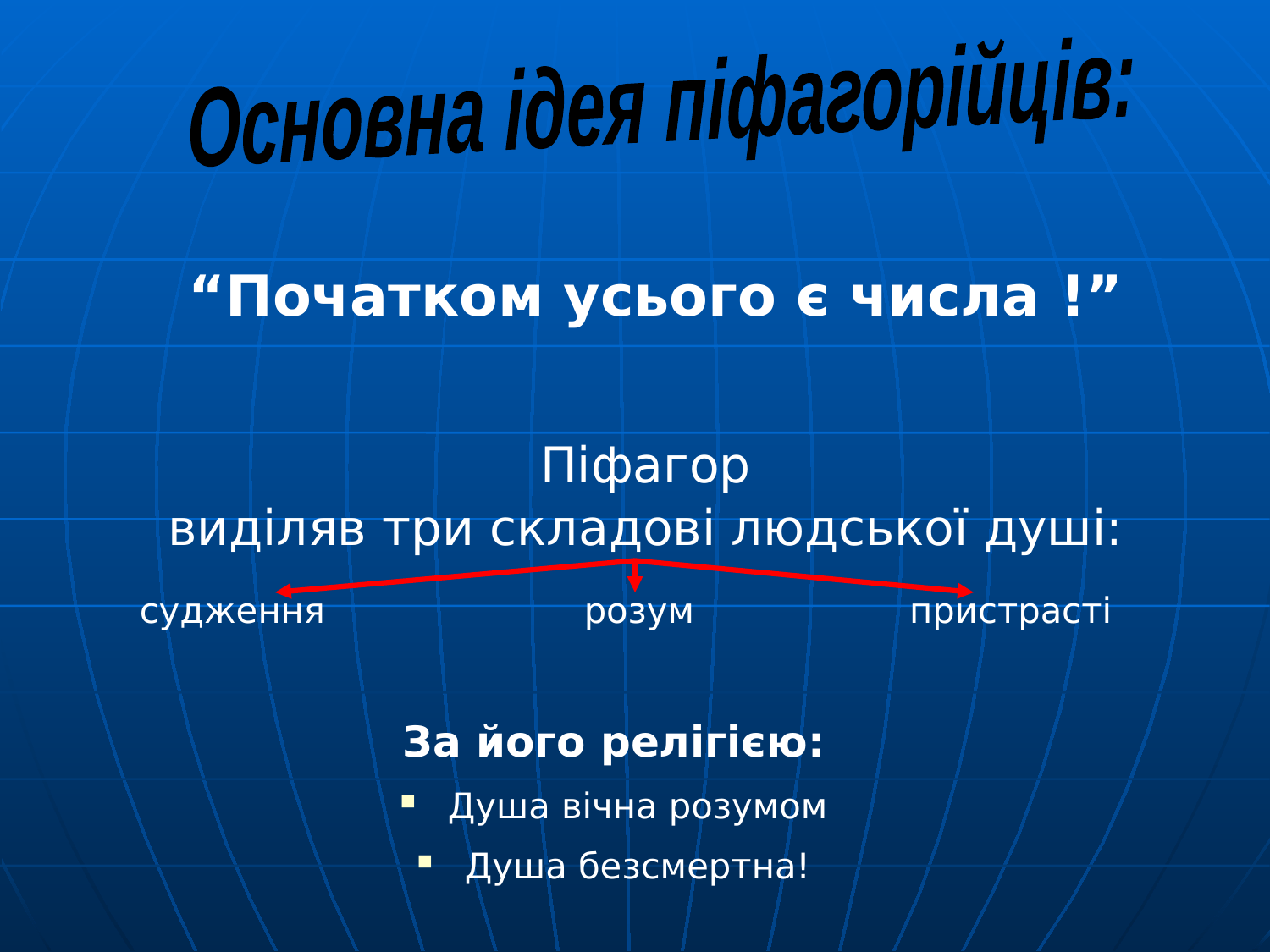

Основна ідея піфагорійців:
“Початком усього є числа !”

Піфагор
 виділяв три складові людської душі:

судження
розум
пристрасті
За його релігією:
Душа вічна розумом
Душа безсмертна!